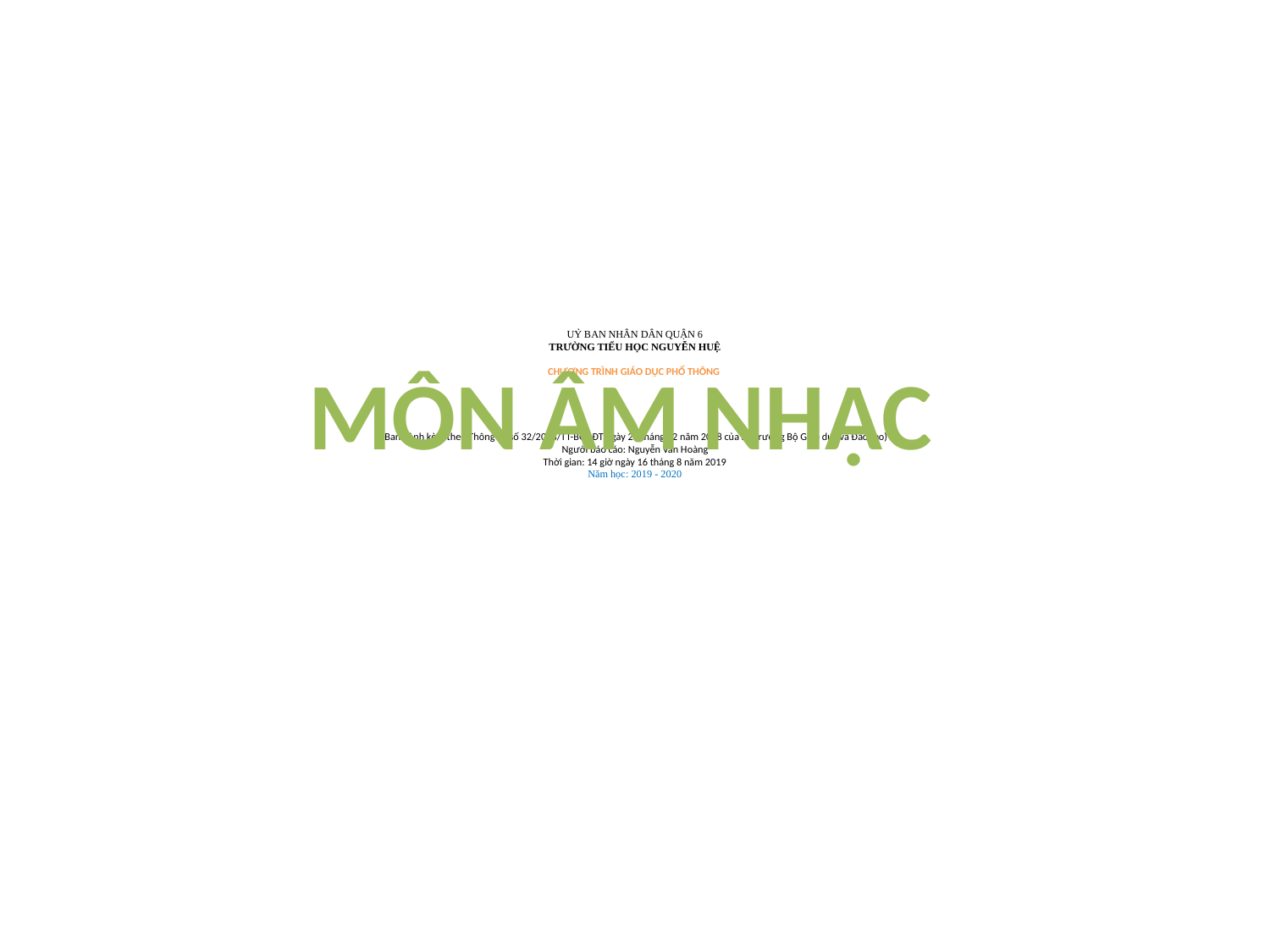

# UỶ BAN NHÂN DÂN QUẬN 6 TRƯỜNG TIỂU HỌC NGUYỄN HUỆ CHƯƠNG TRÌNH GIÁO DỤC PHỔ THÔNG (Ban hành kèm theo Thông tư số 32/2018/TT-BGDĐT ngày 26 tháng 12 năm 2018 của Bộ trưởng Bộ Giáo dục và Đào tạo) Người báo cáo: Nguyễn Văn Hoàng Thời gian: 14 giờ ngày 16 tháng 8 năm 2019 Năm học: 2019 - 2020
MÔN ÂM NHẠC